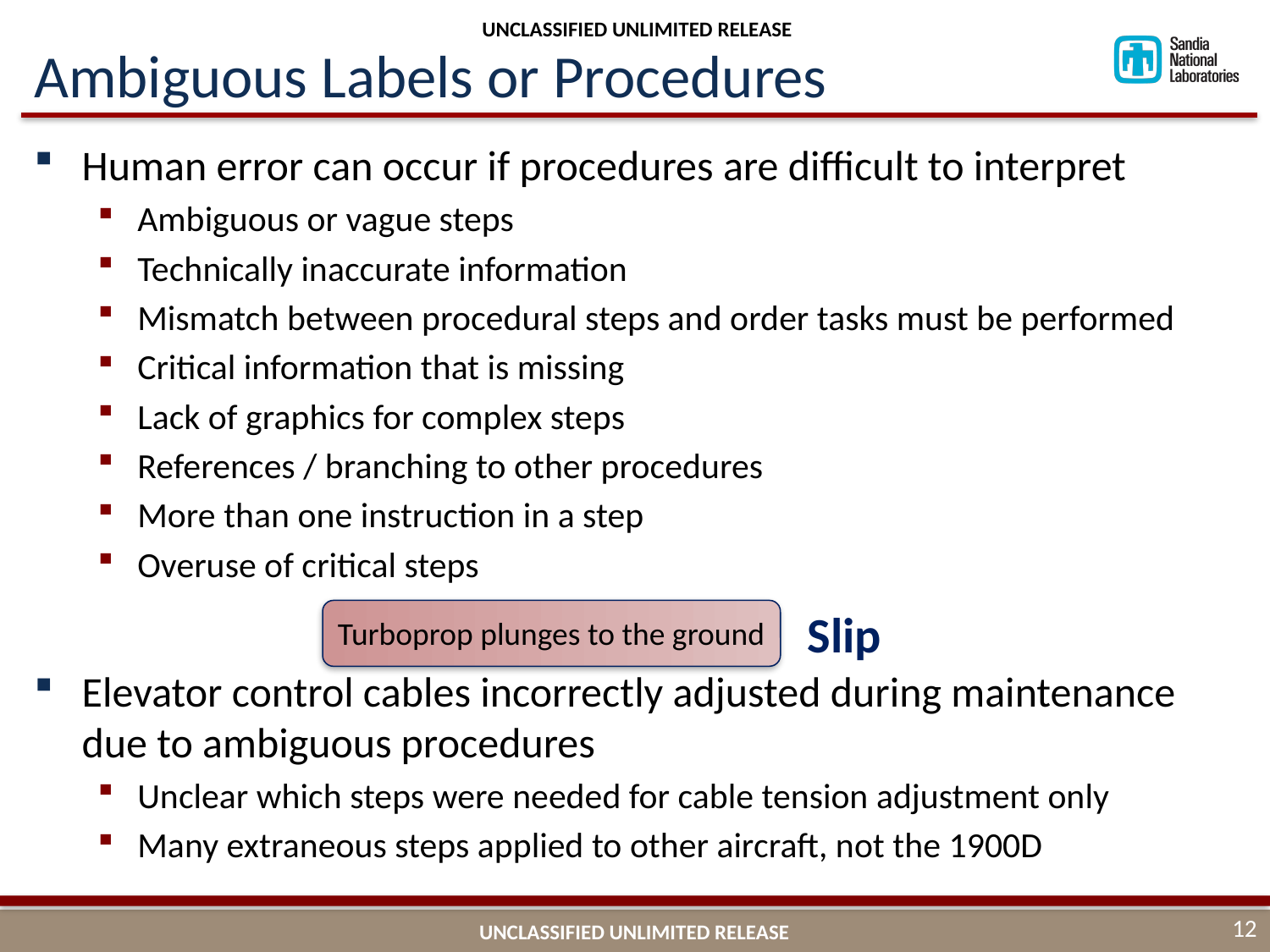

UNCLASSIFIED UNLIMITED RELEASE
# Ambiguous Labels or Procedures
Human error can occur if procedures are difficult to interpret
Ambiguous or vague steps
Technically inaccurate information
Mismatch between procedural steps and order tasks must be performed
Critical information that is missing
Lack of graphics for complex steps
References / branching to other procedures
More than one instruction in a step
Overuse of critical steps

Elevator control cables incorrectly adjusted during maintenance due to ambiguous procedures
Unclear which steps were needed for cable tension adjustment only
Many extraneous steps applied to other aircraft, not the 1900D

Slip

Turboprop plunges to the ground
12
UNCLASSIFIED UNLIMITED RELEASE